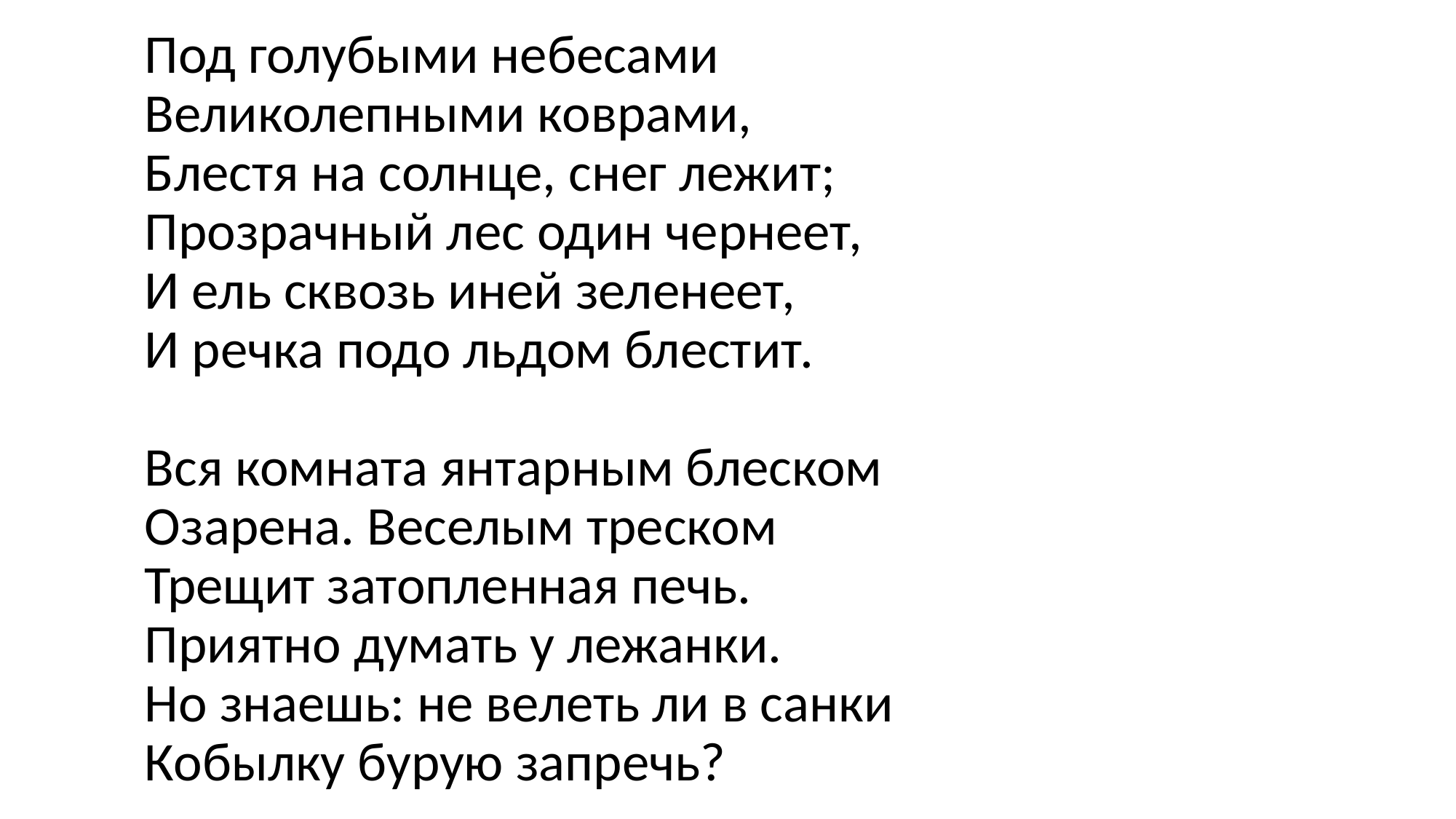

# Под голубыми небесами Великолепными коврами, Блестя на солнце, снег лежит; Прозрачный лес один чернеет, И ель сквозь иней зеленеет, И речка подо льдом блестит. Вся комната янтарным блеском Озарена. Веселым треском Трещит затопленная печь. Приятно думать у лежанки. Но знаешь: не велеть ли в санки Кобылку бурую запречь?